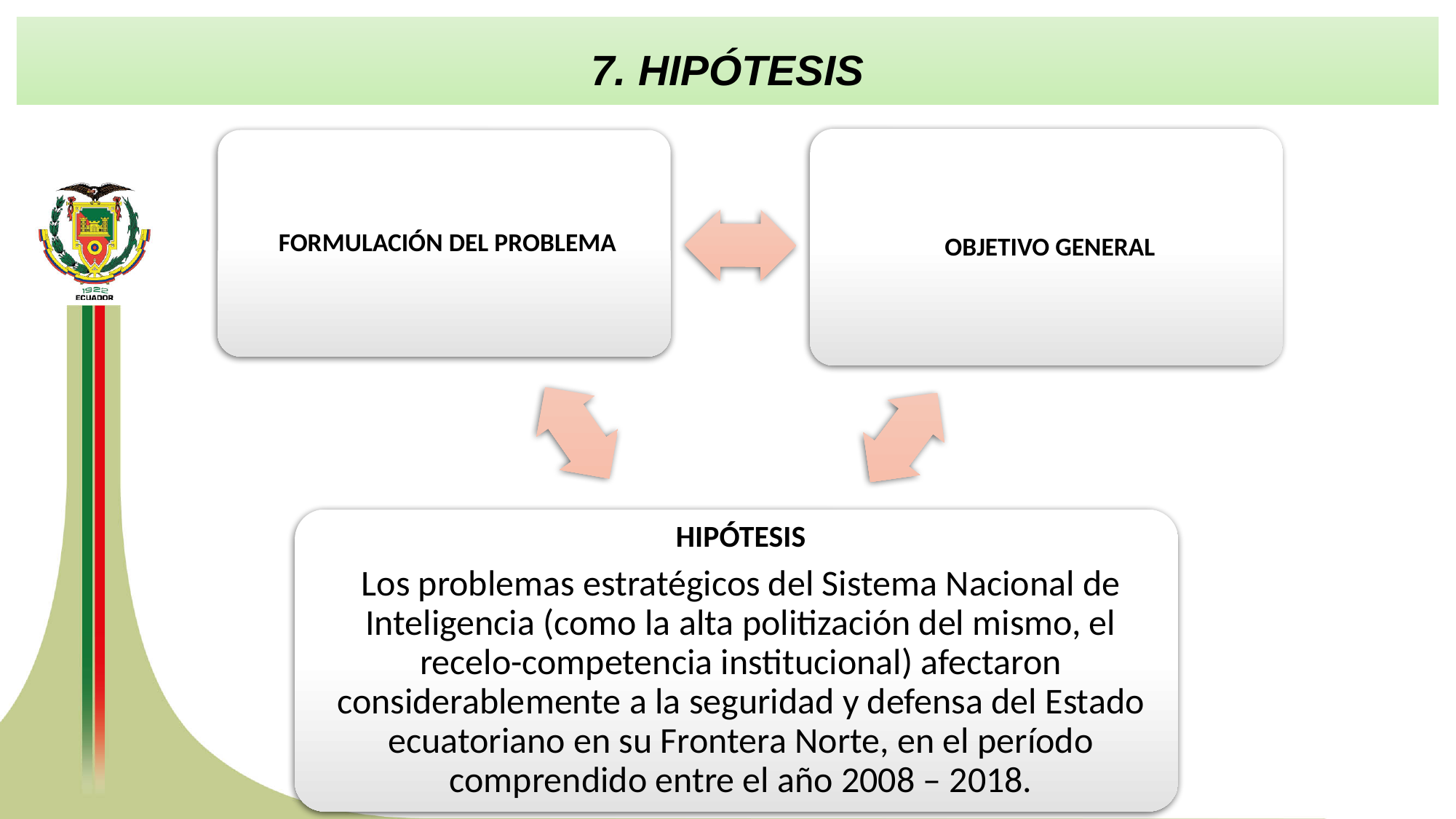

7. HIPÓTESIS
FORMULACIÓN DEL PROBLEMA

HIPÓTESIS
Los problemas estratégicos del Sistema Nacional de Inteligencia (como la alta politización del mismo, el recelo-competencia institucional) afectaron considerablemente a la seguridad y defensa del Estado ecuatoriano en su Frontera Norte, en el período comprendido entre el año 2008 – 2018.

OBJETIVO GENERAL